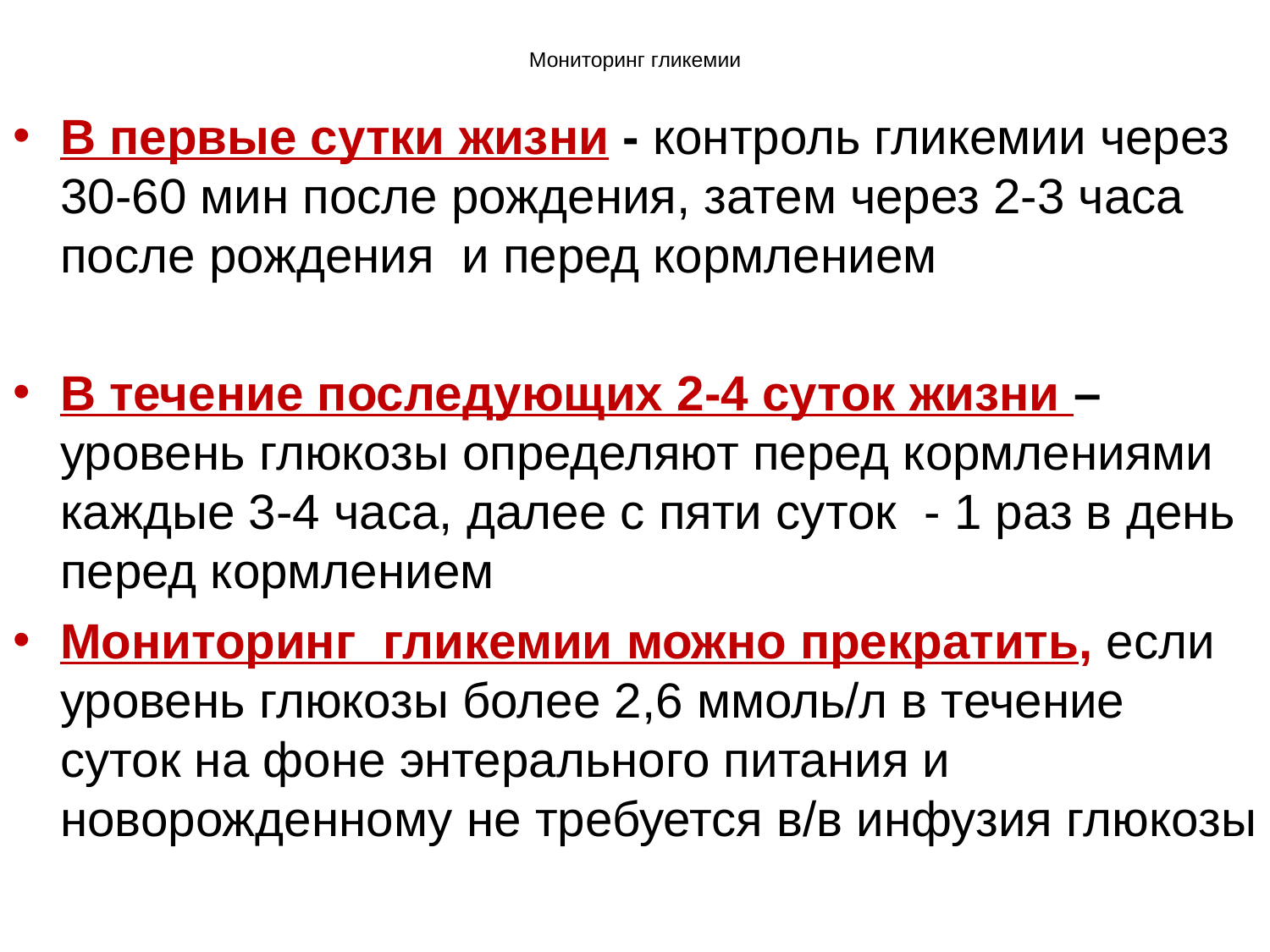

# Мониторинг гликемии
В первые сутки жизни - контроль гликемии через 30-60 мин после рождения, затем через 2-3 часа после рождения  и перед кормлением

В течение последующих 2-4 суток жизни – уровень глюкозы определяют перед кормлениями каждые 3-4 часа, далее с пяти суток  - 1 раз в день перед кормлением
Мониторинг  гликемии можно прекратить, если уровень глюкозы более 2,6 ммоль/л в течение суток на фоне энтерального питания и новорожденному не требуется в/в инфузия глюкозы